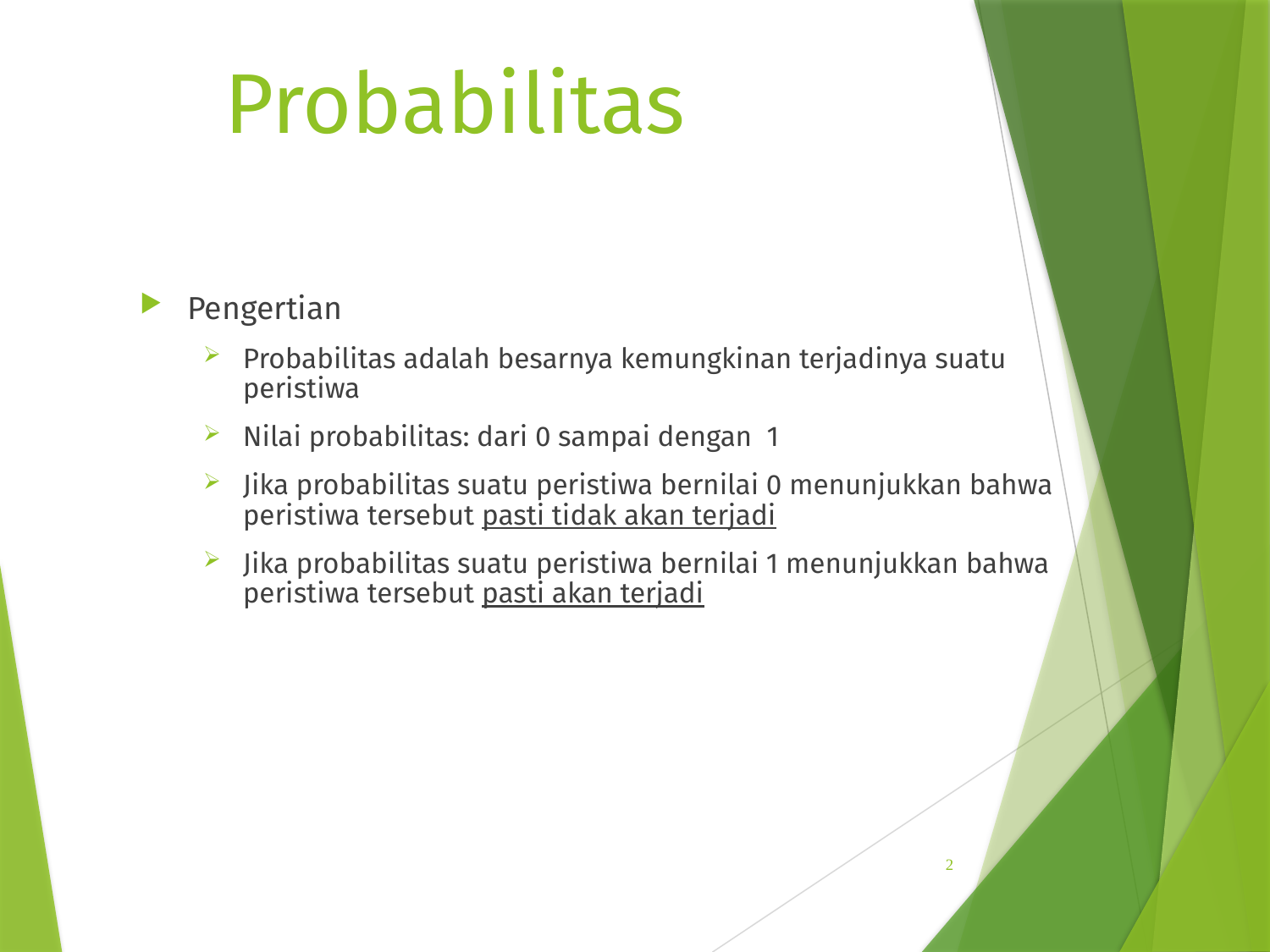

# Probabilitas
Pengertian
Probabilitas adalah besarnya kemungkinan terjadinya suatu peristiwa
Nilai probabilitas: dari 0 sampai dengan  1
Jika probabilitas suatu peristiwa bernilai 0 menunjukkan bahwa peristiwa tersebut pasti tidak akan terjadi
Jika probabilitas suatu peristiwa bernilai 1 menunjukkan bahwa peristiwa tersebut pasti akan terjadi
2